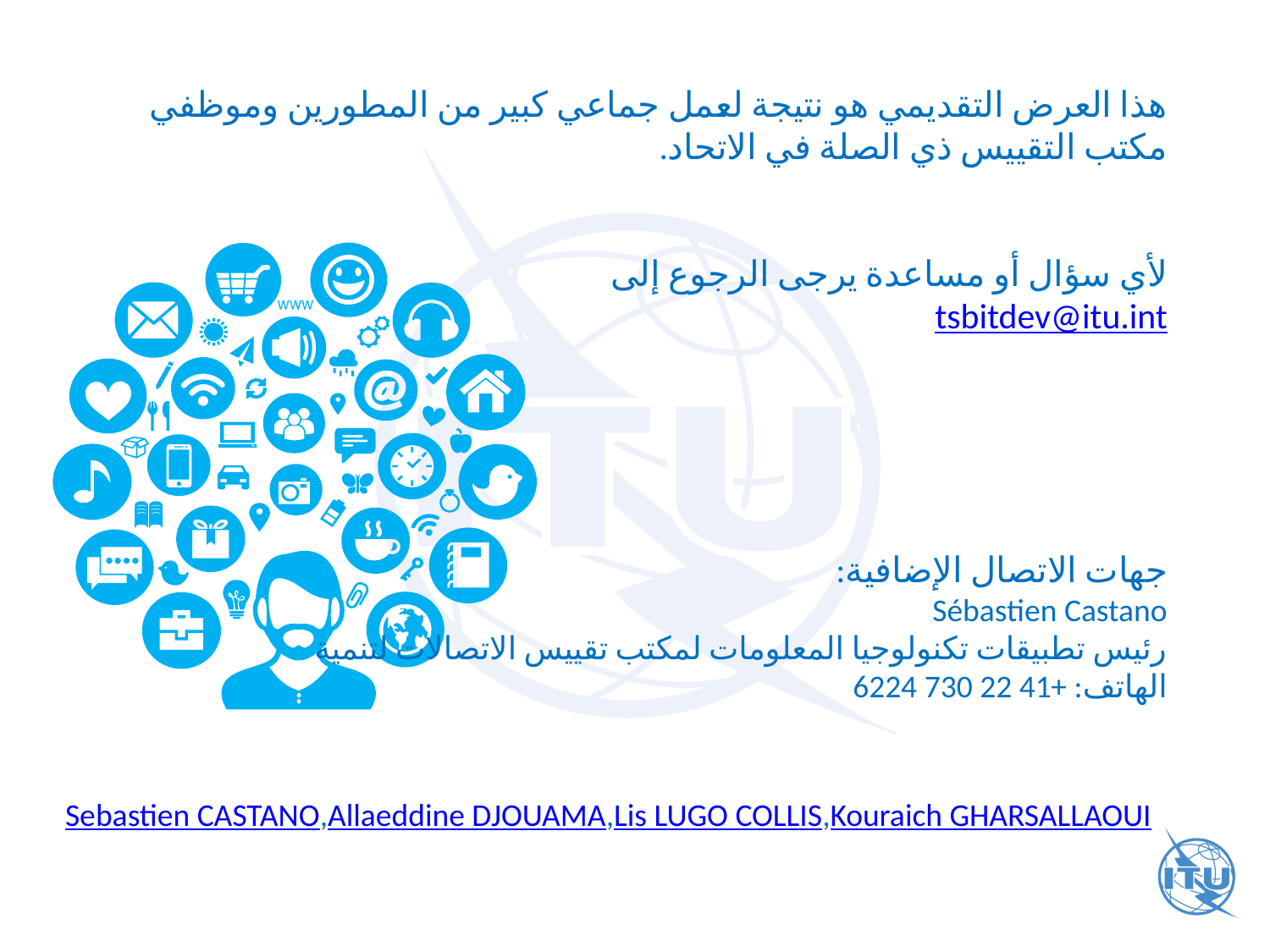

هذا العرض التقديمي هو نتيجة لعمل جماعي كبير من المطورين وموظفي مكتب التقييس ذي الصلة في الاتحاد.
لأي سؤال أو مساعدة يرجى الرجوع إلى
tsbitdev@itu.int

جهات الاتصال الإضافية:
Sébastien Castano
رئيس تطبيقات تكنولوجيا المعلومات لمكتب تقييس الاتصالات لتنمية
الهاتف: +41 22 730 6224

Sebastien CASTANO,Allaeddine DJOUAMA,Lis LUGO COLLIS,Kouraich GHARSALLAOUI